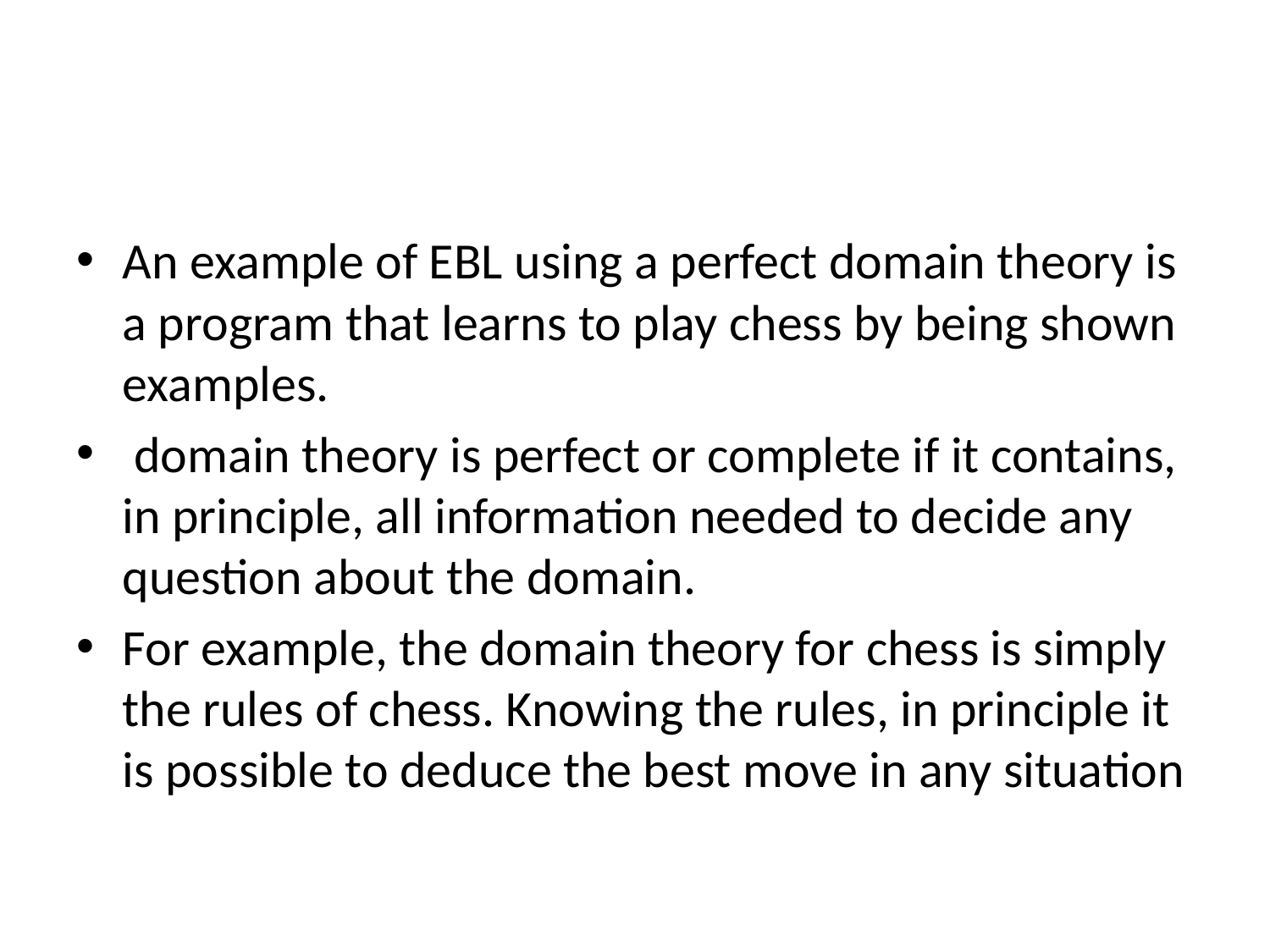

#
An example of EBL using a perfect domain theory is a program that learns to play chess by being shown examples.
 domain theory is perfect or complete if it contains, in principle, all information needed to decide any question about the domain.
For example, the domain theory for chess is simply the rules of chess. Knowing the rules, in principle it is possible to deduce the best move in any situation